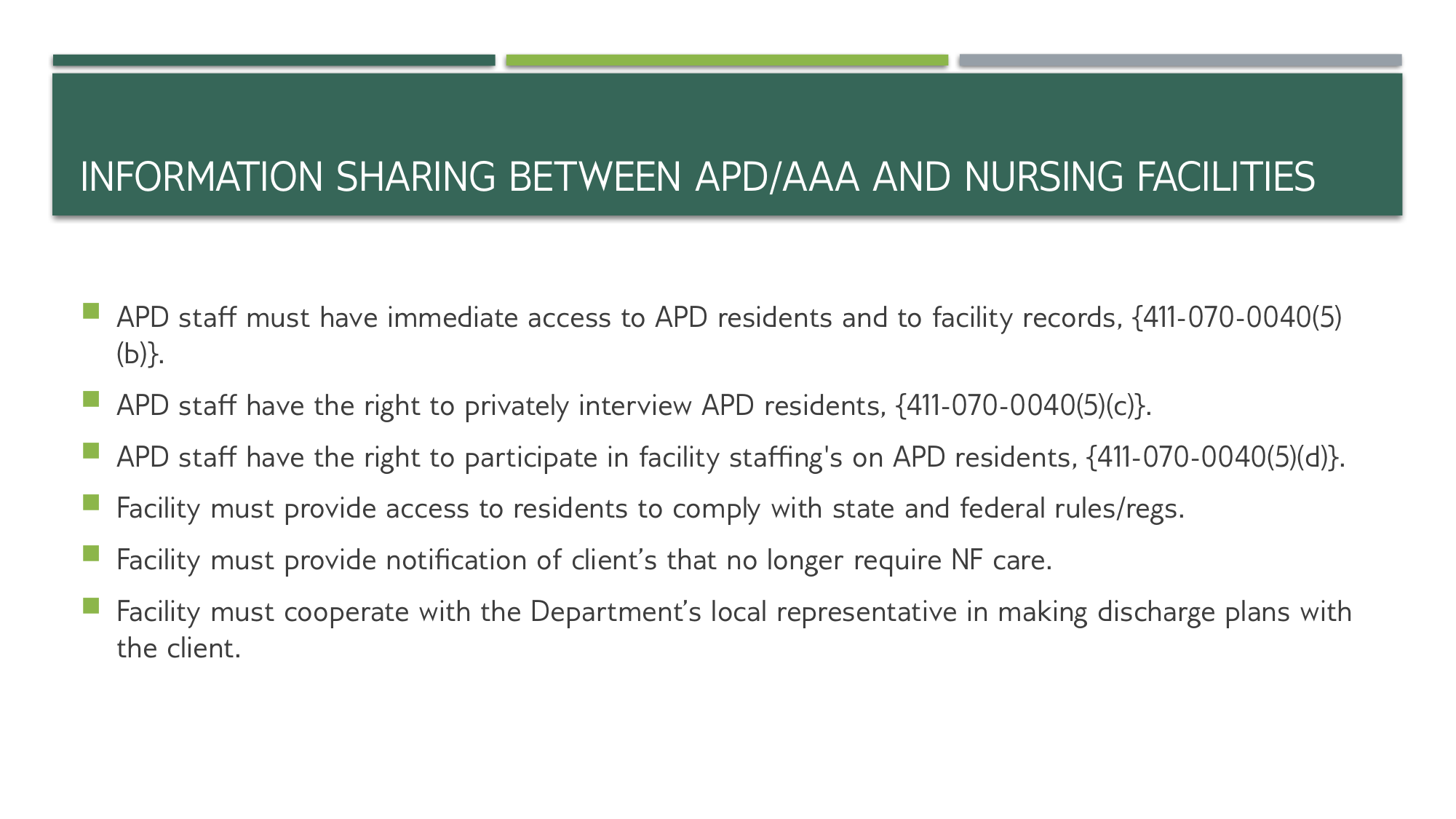

# Information sharing between apd/aaa and nursing facilities

APD staff must have immediate access to APD residents and to facility records, {411-070-0040(5)(b)}.
APD staff have the right to privately interview APD residents, {411-070-0040(5)(c)}.
APD staff have the right to participate in facility staffing's on APD residents, {411-070-0040(5)(d)}.
Facility must provide access to residents to comply with state and federal rules/regs.
Facility must provide notification of client’s that no longer require NF care.
Facility must cooperate with the Department’s local representative in making discharge plans with the client.